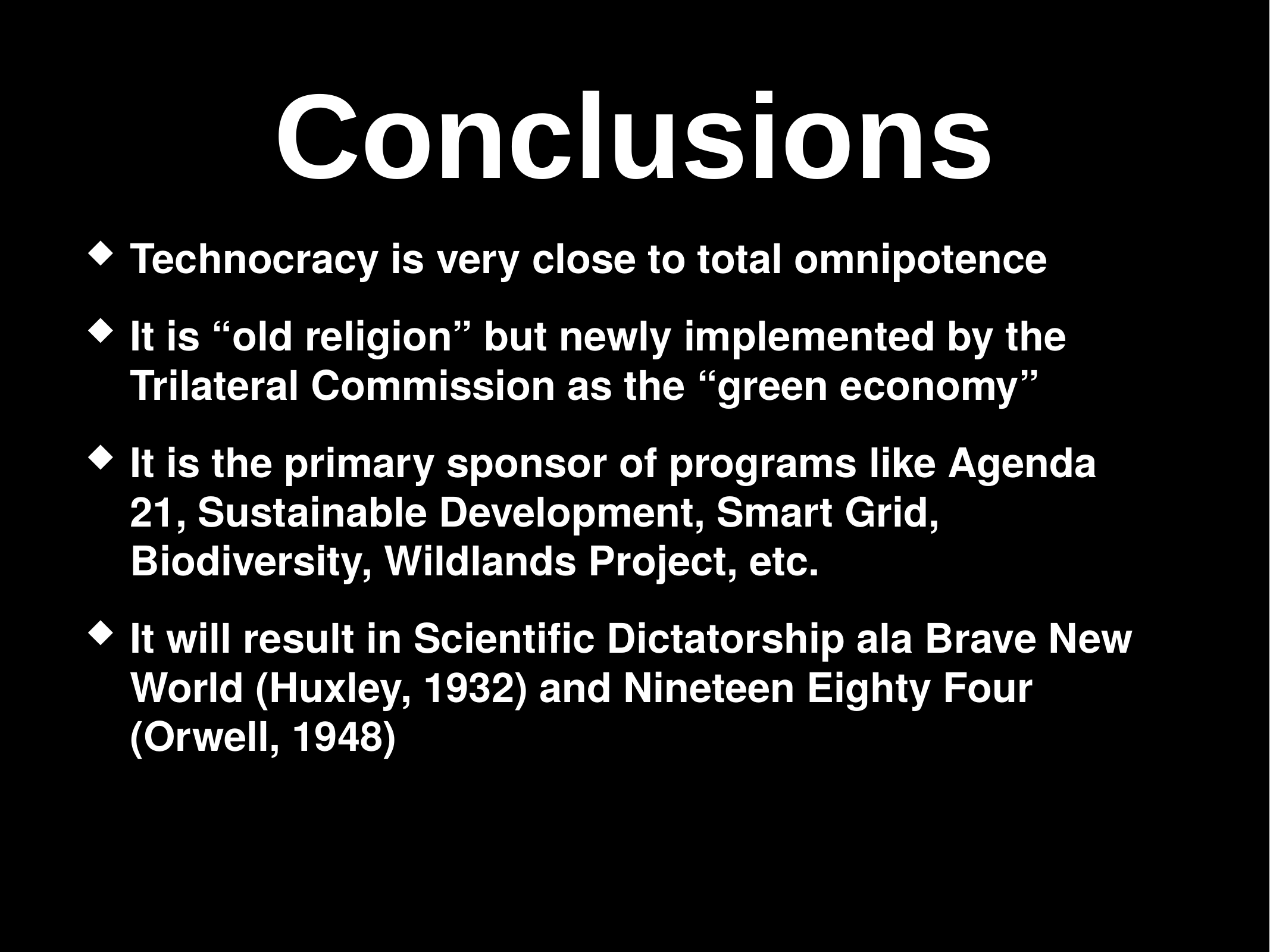

# Conclusions
Technocracy is very close to total omnipotence
It is “old religion” but newly implemented by the Trilateral Commission as the “green economy”
It is the primary sponsor of programs like Agenda 21, Sustainable Development, Smart Grid, Biodiversity, Wildlands Project, etc.
It will result in Scientific Dictatorship ala Brave New World (Huxley, 1932) and Nineteen Eighty Four (Orwell, 1948)